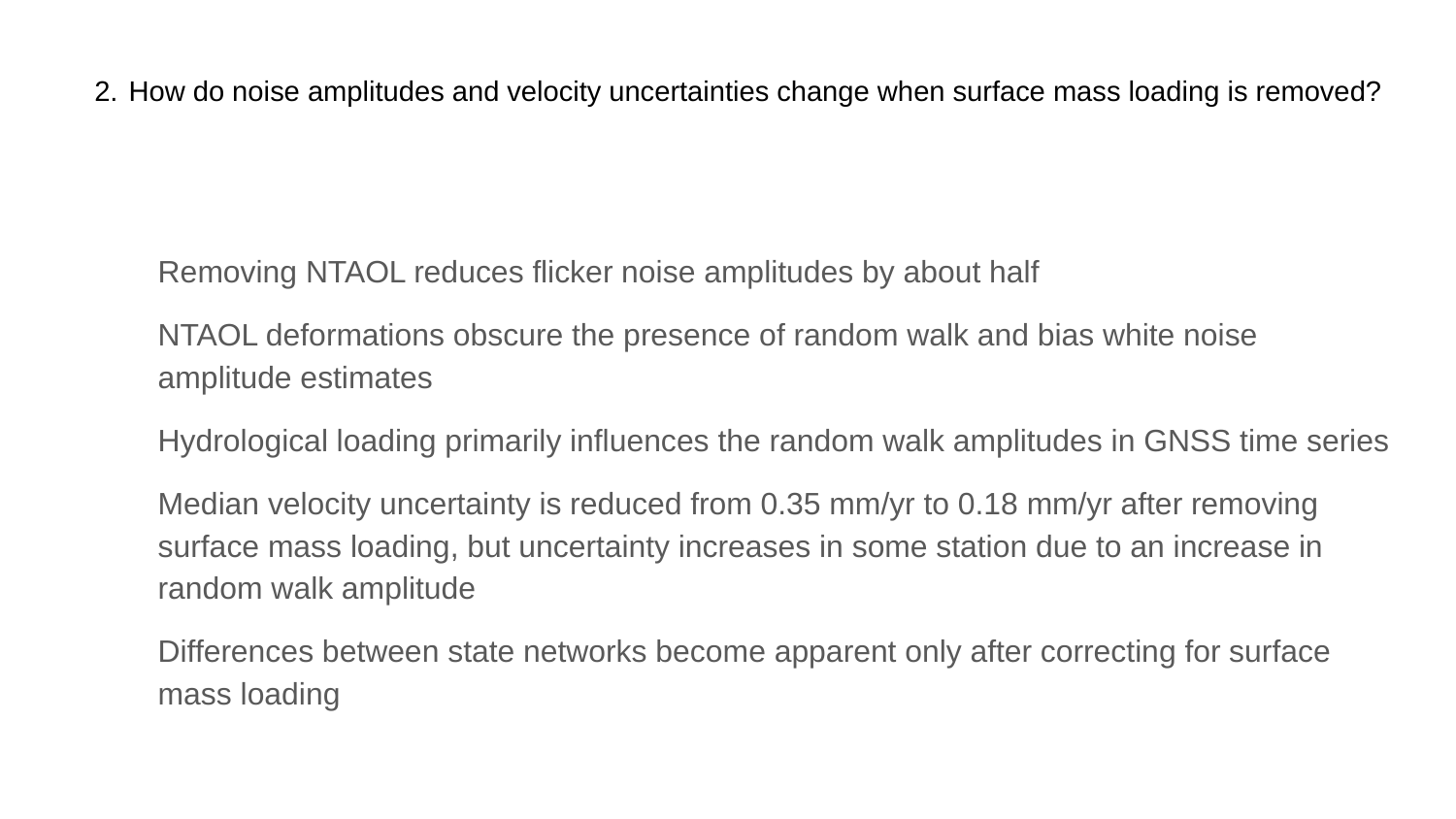

# How do noise amplitudes and velocity uncertainties change when surface mass loading is removed?
Removing NTAOL reduces flicker noise amplitudes by about half
NTAOL deformations obscure the presence of random walk and bias white noise amplitude estimates
Hydrological loading primarily influences the random walk amplitudes in GNSS time series
Median velocity uncertainty is reduced from 0.35 mm/yr to 0.18 mm/yr after removing surface mass loading, but uncertainty increases in some station due to an increase in random walk amplitude
Differences between state networks become apparent only after correcting for surface mass loading